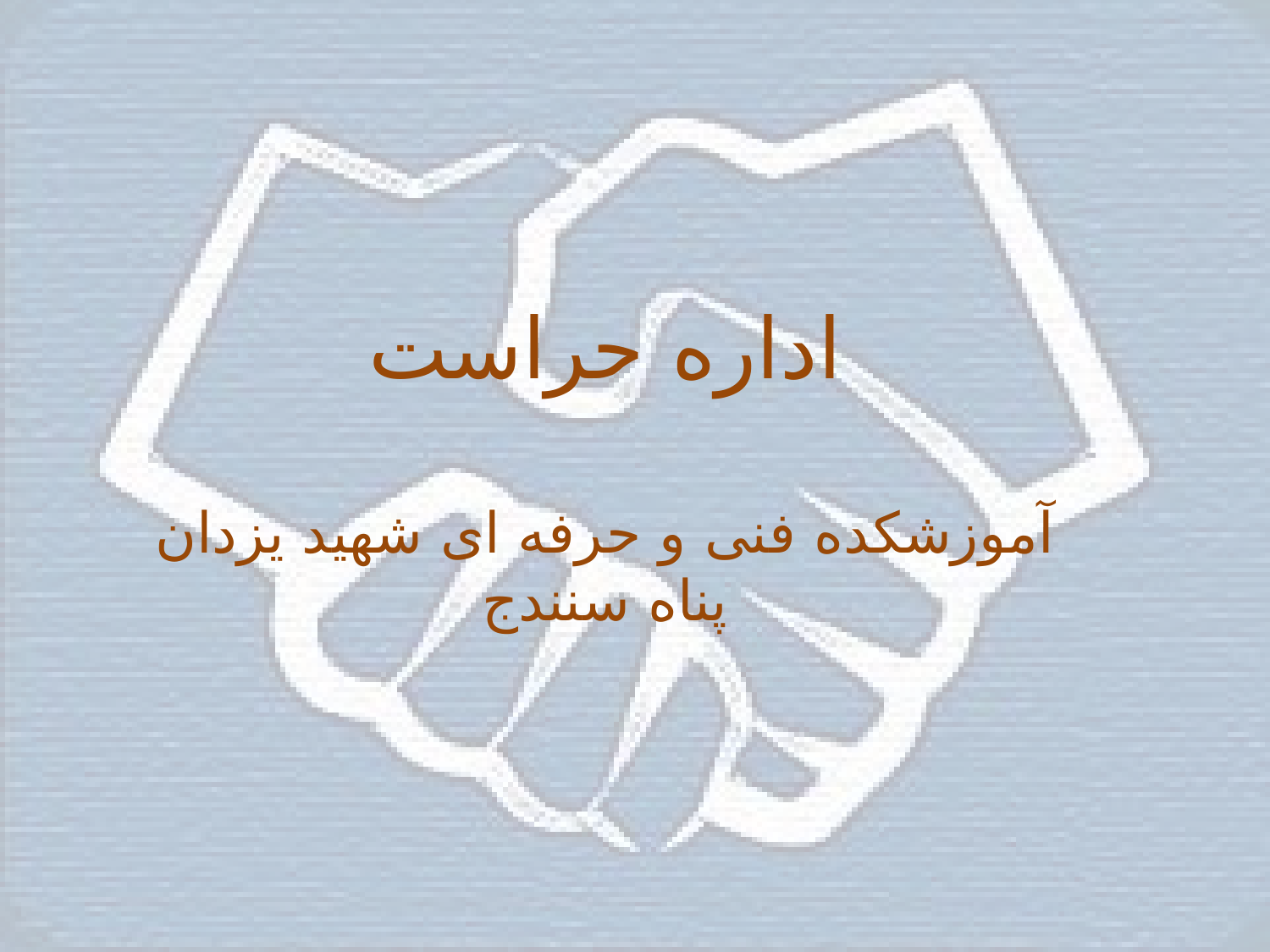

اداره حراست

آموزشکده فنی و حرفه ای شهید یزدان پناه سنندج